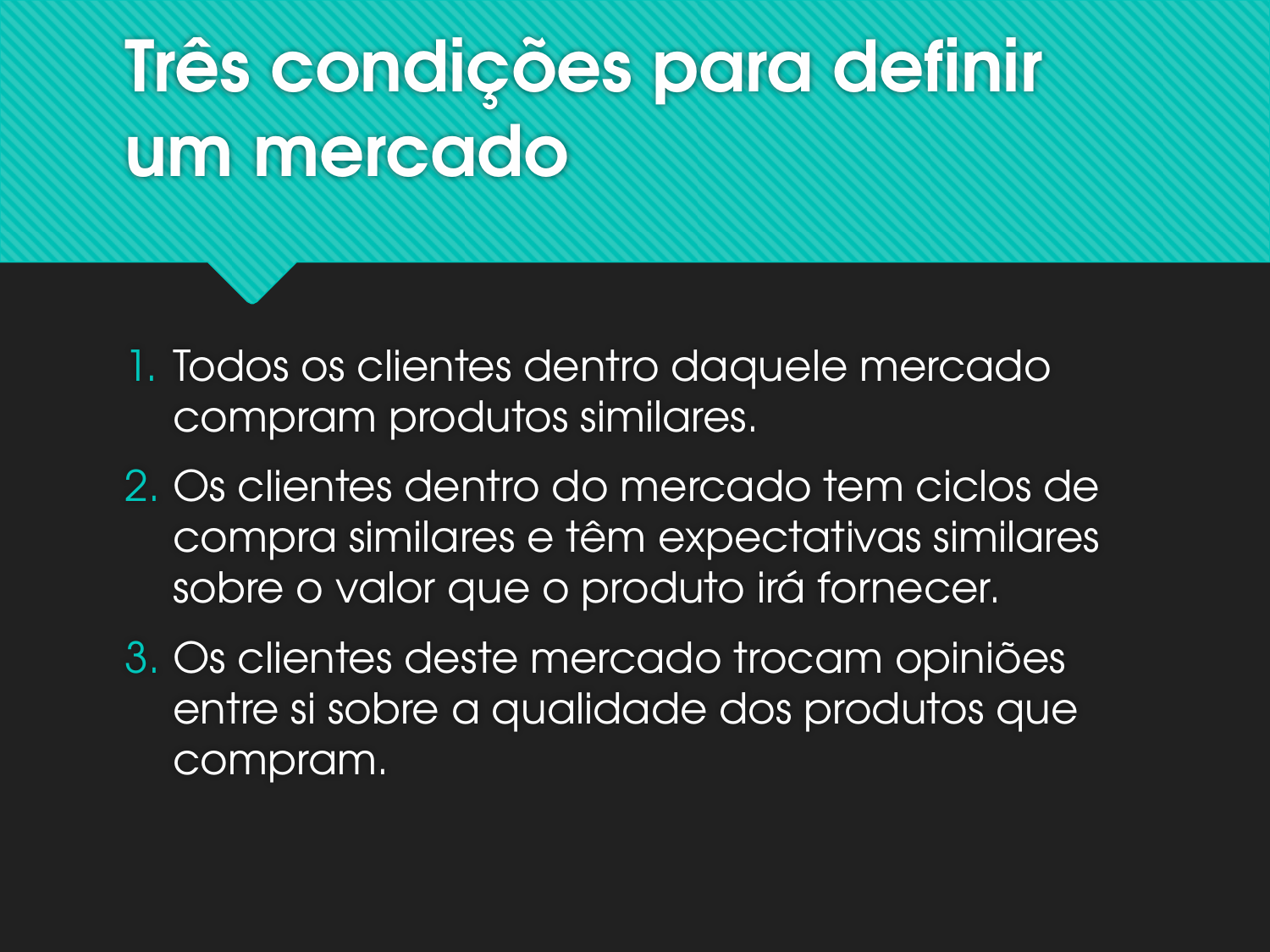

# Três condições para definir um mercado
Todos os clientes dentro daquele mercado compram produtos similares.
Os clientes dentro do mercado tem ciclos de compra similares e têm expectativas similares sobre o valor que o produto irá fornecer.
Os clientes deste mercado trocam opiniões entre si sobre a qualidade dos produtos que compram.